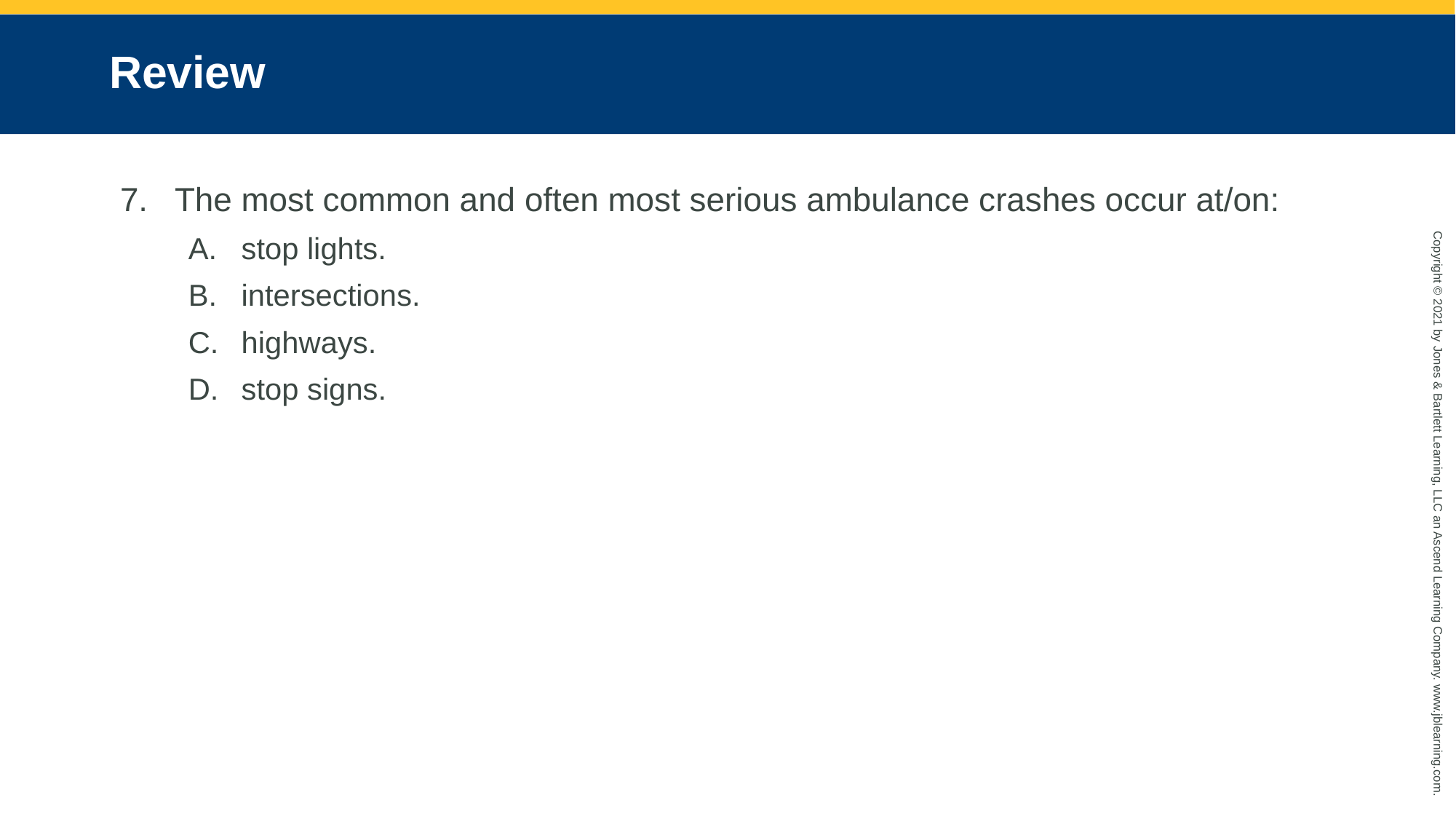

# Review
The most common and often most serious ambulance crashes occur at/on:
stop lights.
intersections.
highways.
stop signs.